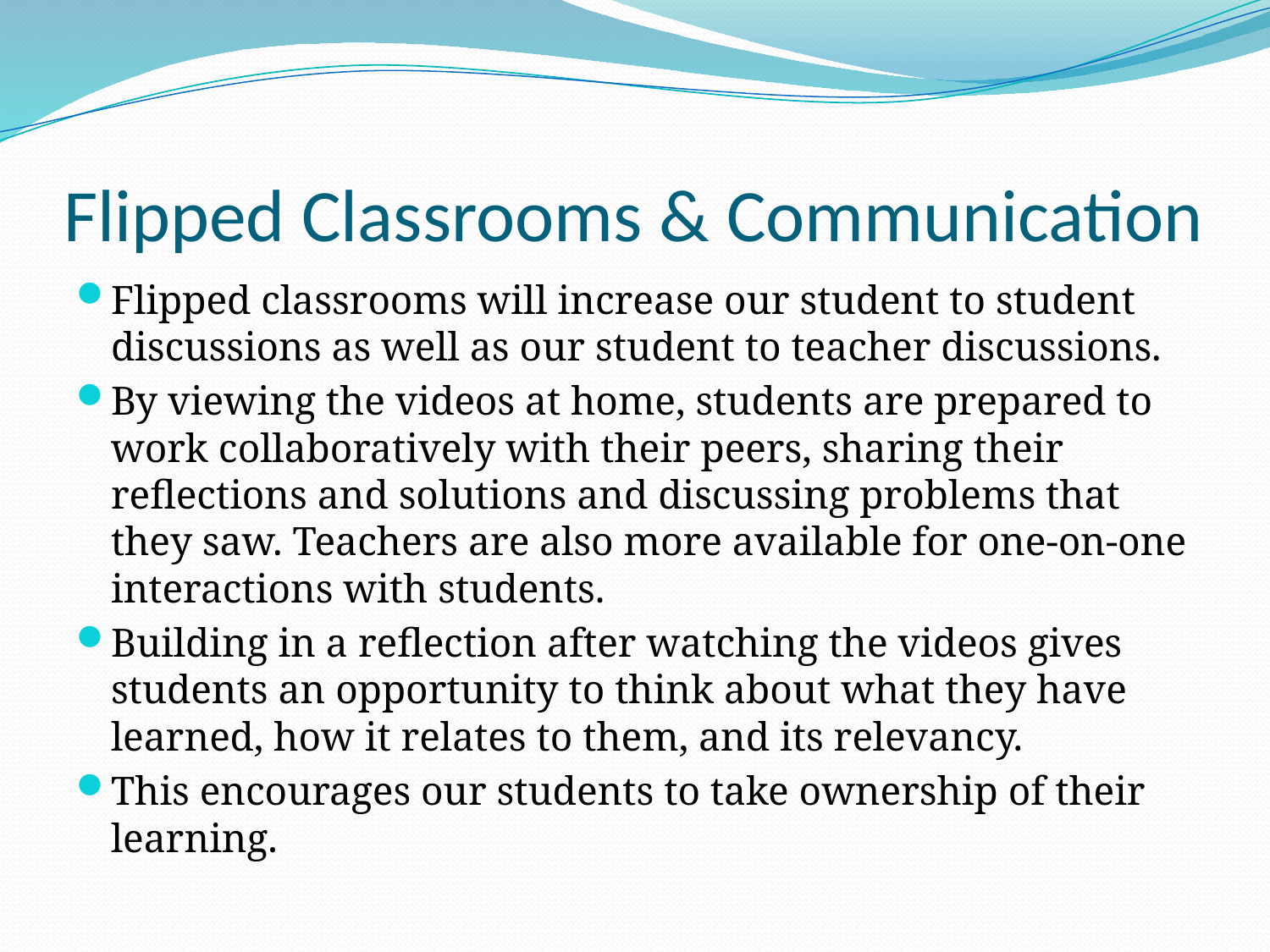

# Flipped Classrooms & Communication
Flipped classrooms will increase our student to student discussions as well as our student to teacher discussions.
By viewing the videos at home, students are prepared to work collaboratively with their peers, sharing their reflections and solutions and discussing problems that they saw. Teachers are also more available for one-on-one interactions with students.
Building in a reflection after watching the videos gives students an opportunity to think about what they have learned, how it relates to them, and its relevancy.
This encourages our students to take ownership of their learning.